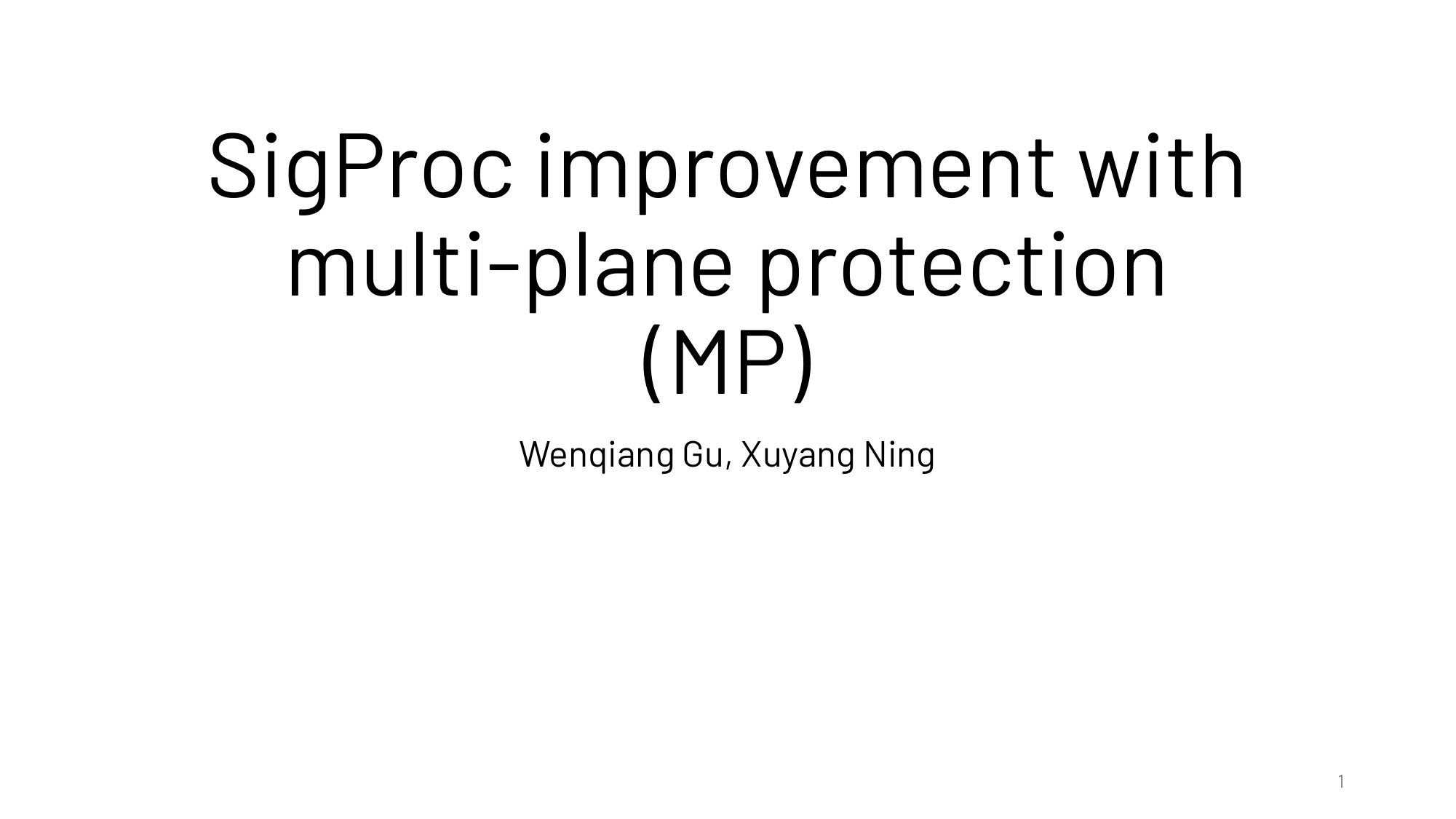

# SigProc improvement with multi-plane protection (MP)
Wenqiang Gu, Xuyang Ning
1